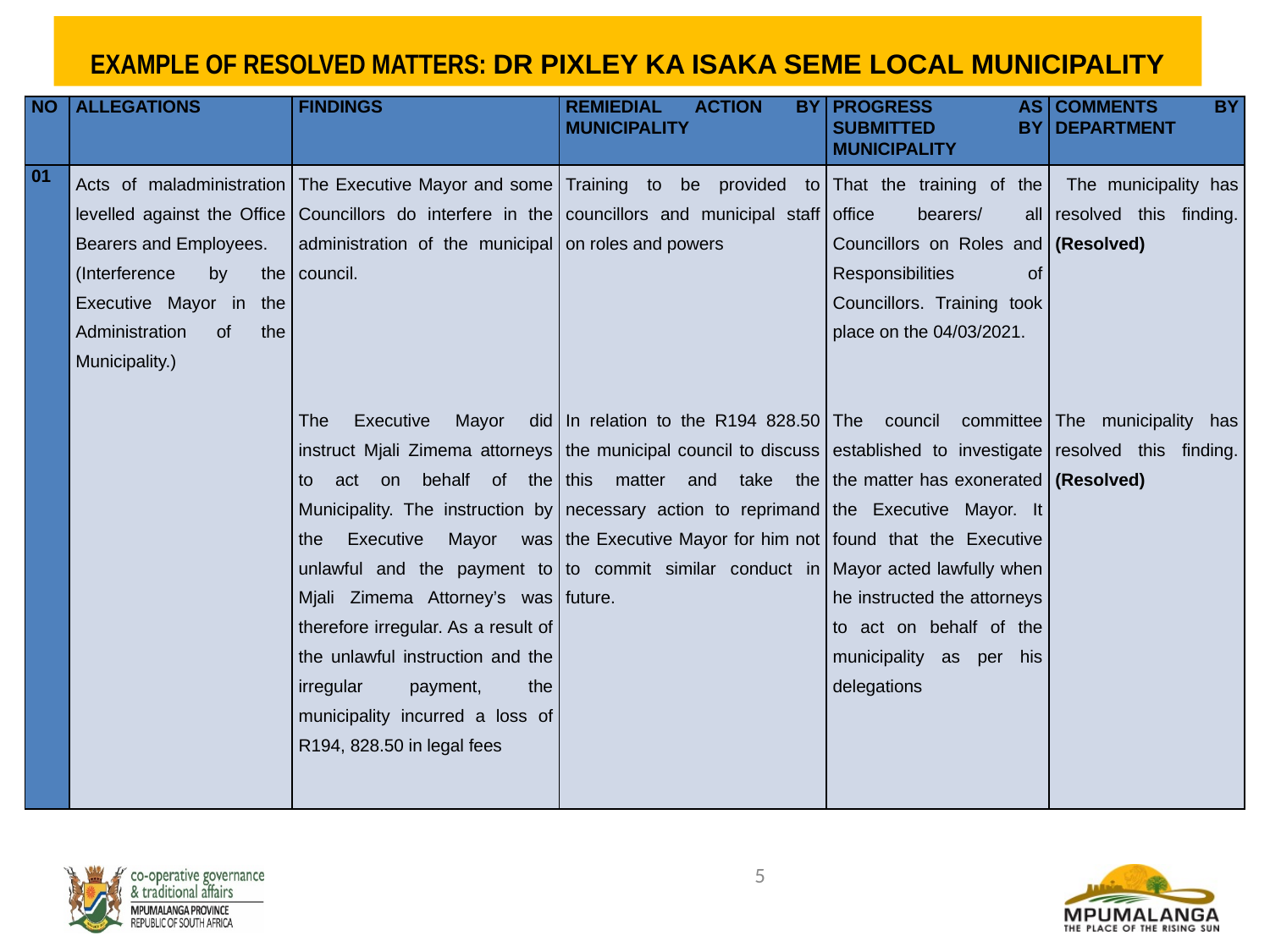

EXAMPLE OF RESOLVED MATTERS: DR PIXLEY KA ISAKA SEME LOCAL MUNICIPALITY
| NO | ALLEGATIONS | FINDINGS | REMIEDIAL ACTION BY MUNICIPALITY | PROGRESS AS SUBMITTED BY MUNICIPALITY | COMMENTS BY DEPARTMENT |
| --- | --- | --- | --- | --- | --- |
| 01 | Acts of maladministration levelled against the Office Bearers and Employees. (Interference by the Executive Mayor in the Administration of the Municipality.) | The Executive Mayor and some Councillors do interfere in the administration of the municipal council.   The Executive Mayor did instruct Mjali Zimema attorneys to act on behalf of the Municipality. The instruction by the Executive Mayor was unlawful and the payment to Mjali Zimema Attorney’s was therefore irregular. As a result of the unlawful instruction and the irregular payment, the municipality incurred a loss of R194, 828.50 in legal fees | Training to be provided to councillors and municipal staff on roles and powers In relation to the R194 828.50 the municipal council to discuss this matter and take the necessary action to reprimand the Executive Mayor for him not to commit similar conduct in future. | That the training of the office bearers/ all Councillors on Roles and Responsibilities of Councillors. Training took place on the 04/03/2021.   The council committee established to investigate the matter has exonerated the Executive Mayor. It found that the Executive Mayor acted lawfully when he instructed the attorneys to act on behalf of the municipality as per his delegations | The municipality has resolved this finding. (Resolved) The municipality has resolved this finding. (Resolved) |
5